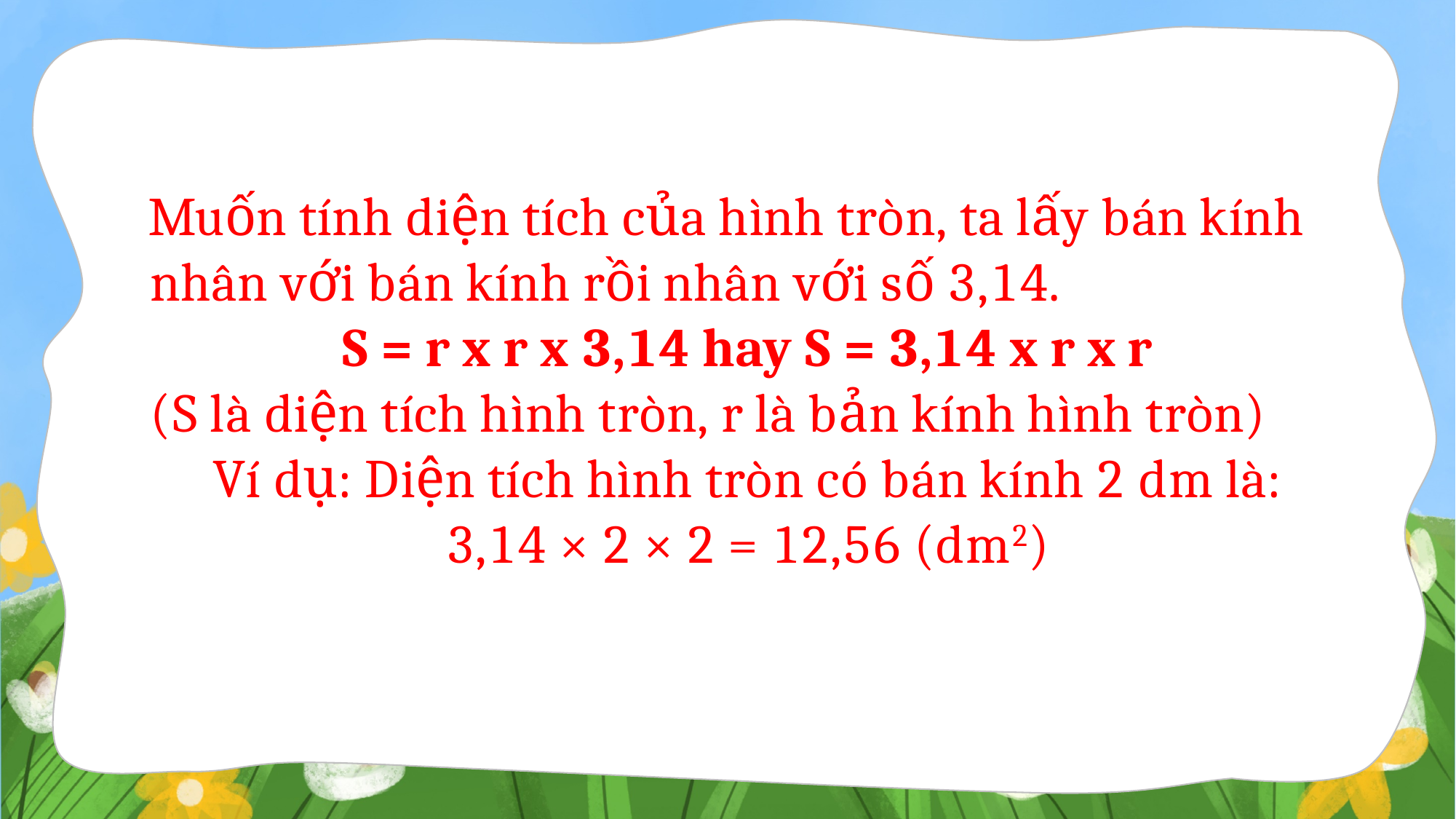

Muốn tính diện tích của hình tròn, ta lấy bán kính nhân với bán kính rồi nhân với số 3,14.
S = r x r x 3,14 hay S = 3,14 x r x r
(S là diện tích hình tròn, r là bản kính hình tròn)
Ví dụ: Diện tích hình tròn có bán kính 2 dm là:
3,14 × 2 × 2 = 12,56 (dm2)